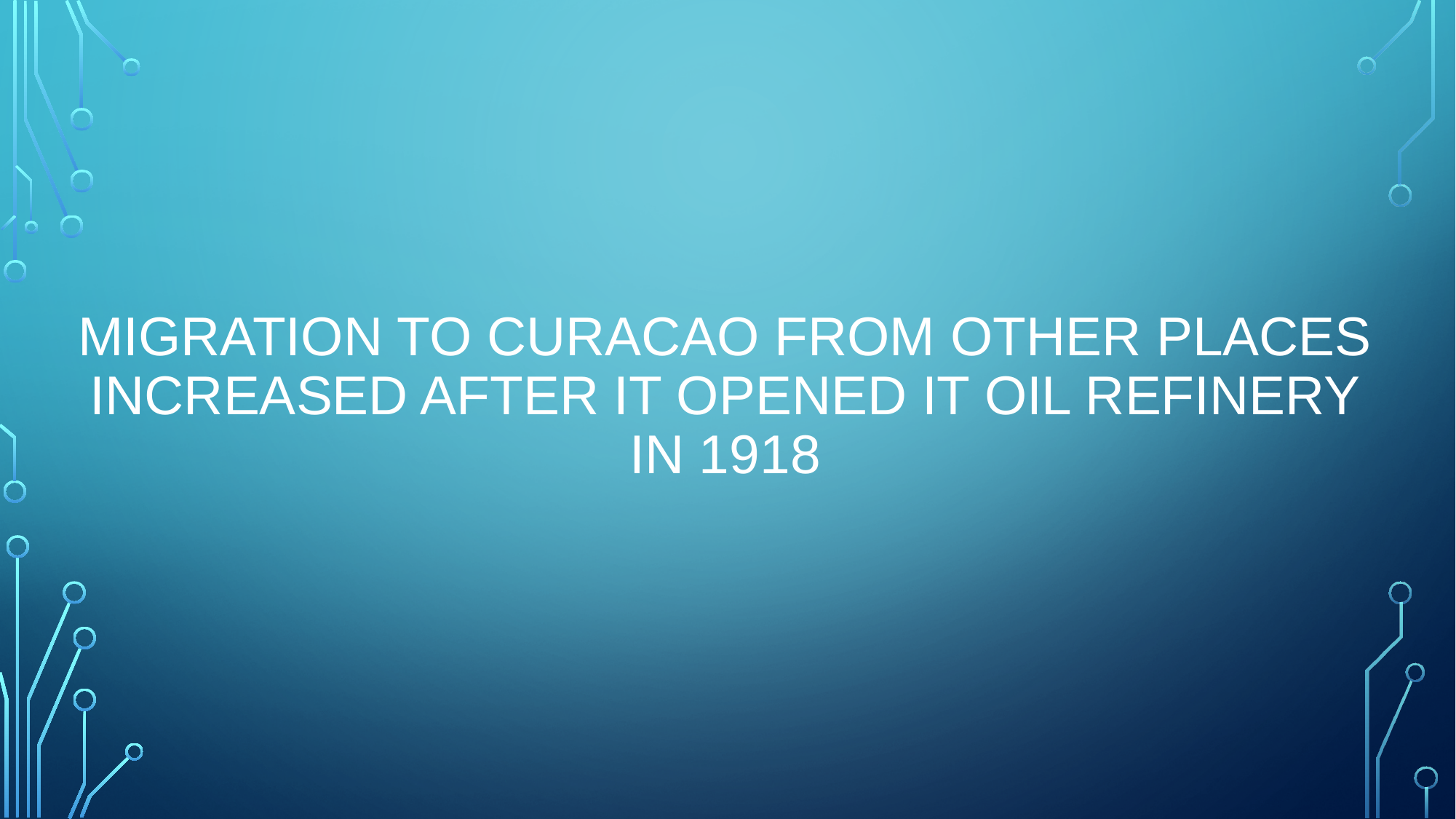

# Migration to Curacao from other places increased after it opened it oil refinery in 1918